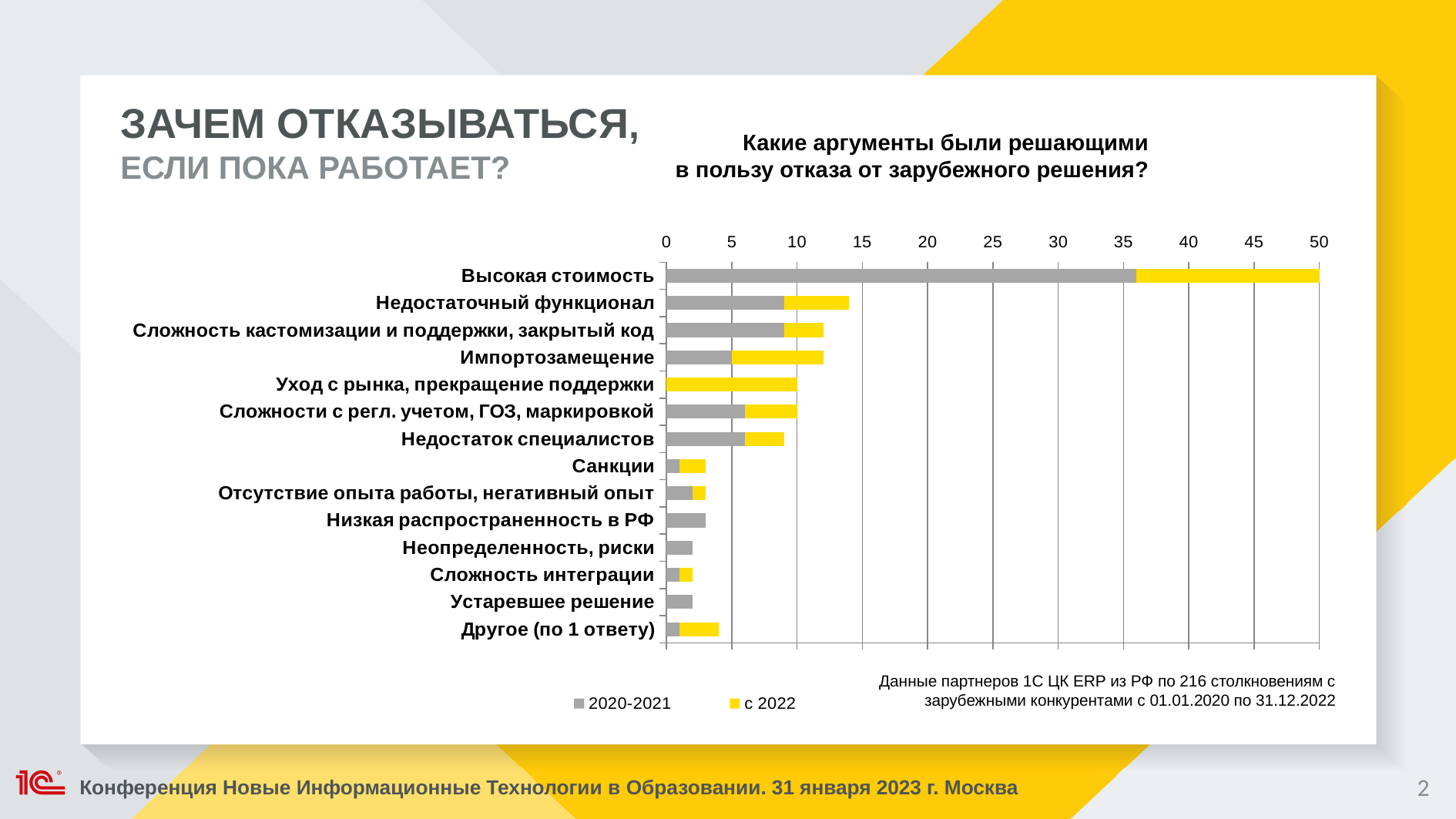

ЗАЧЕМ ОТКАЗЫВАТЬСЯ,
ЕСЛИ ПОКА РАБОТАЕТ?
Какие аргументы были решающими
в пользу отказа от зарубежного решения?

### Chart

| Category | 2020-2021 | с 2022 |
|---|---|---|
| Другое (по 1 ответу) | 1.0 | 3.0 |
| Устаревшее решение | 2.0 | None |
| Сложность интеграции | 1.0 | 1.0 |
| Неопределенность, риски | 2.0 | None |
| Низкая распространенность в РФ | 3.0 | None |
| Отсутствие опыта работы, негативный опыт | 2.0 | 1.0 |
| Санкции | 1.0 | 2.0 |
| Недостаток специалистов | 6.0 | 3.0 |
| Сложности с регл. учетом, ГОЗ, маркировкой | 6.0 | 4.0 |
| Уход с рынка, прекращение поддержки | 0.0 | 10.0 |
| Импортозамещение | 5.0 | 7.0 |
| Сложность кастомизации и поддержки, закрытый код | 9.0 | 3.0 |
| Недостаточный функционал | 9.0 | 5.0 |
| Высокая стоимость | 36.0 | 14.0 |
Данные партнеров 1С ЦК ERP из РФ по 216 столкновениям с зарубежными конкурентами с 01.01.2020 по 31.12.2022
2